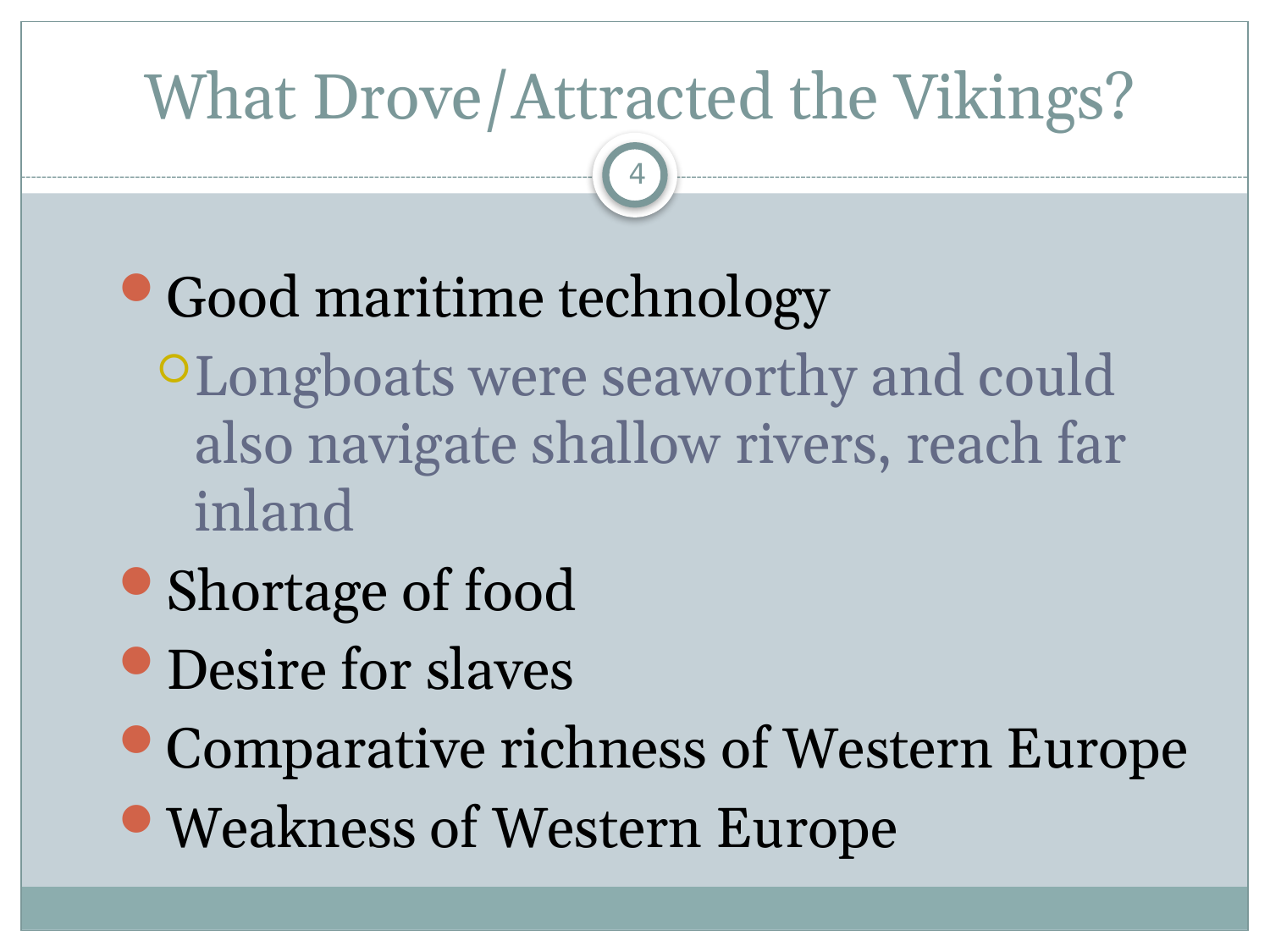

# What Drove/Attracted the Vikings?
4
Good maritime technology
Longboats were seaworthy and could also navigate shallow rivers, reach far inland
Shortage of food
Desire for slaves
Comparative richness of Western Europe
Weakness of Western Europe